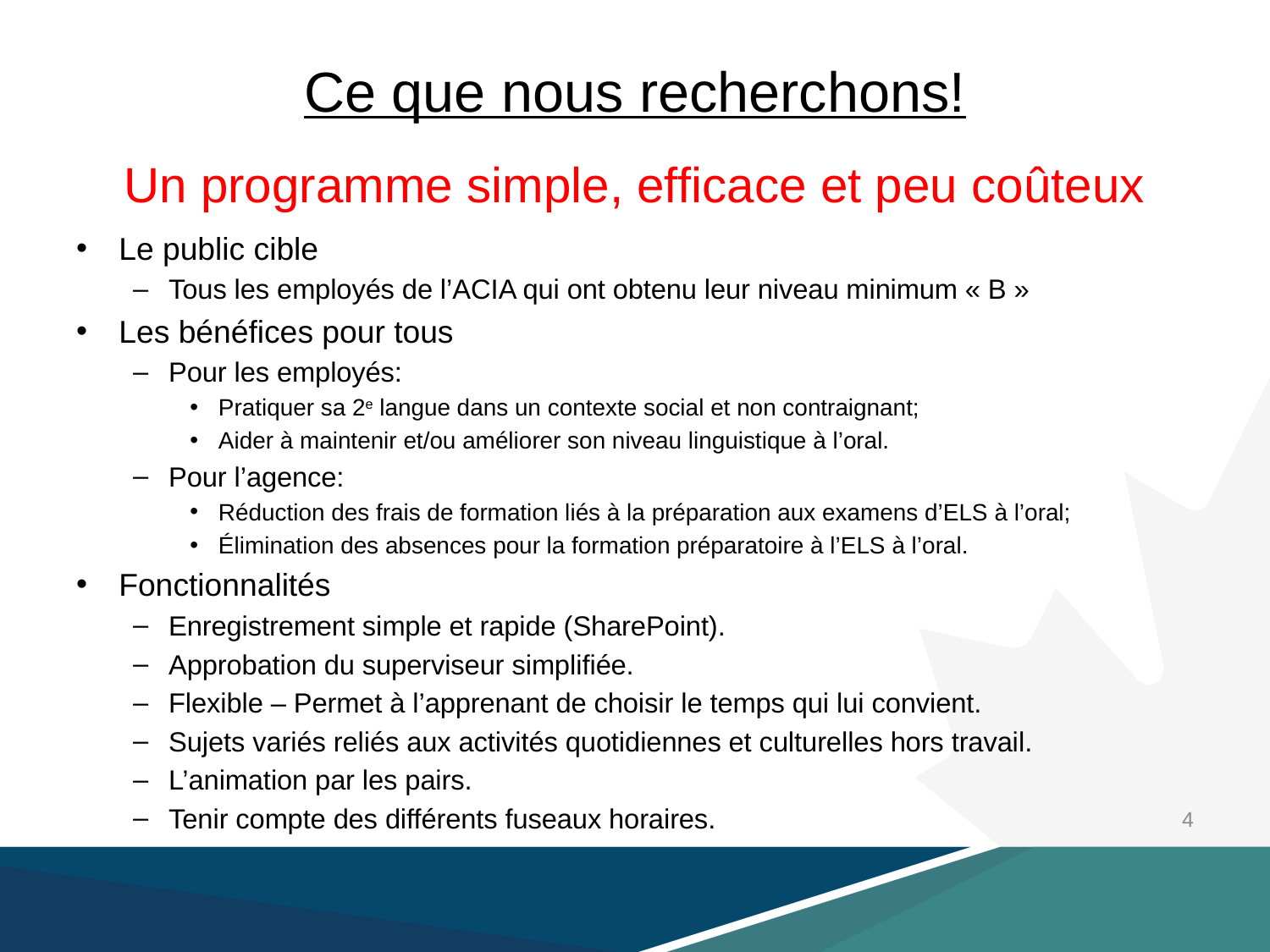

# Ce que nous recherchons! Un programme simple, efficace et peu coûteux
Le public cible
Tous les employés de l’ACIA qui ont obtenu leur niveau minimum « B »
Les bénéfices pour tous
Pour les employés:
Pratiquer sa 2e langue dans un contexte social et non contraignant;
Aider à maintenir et/ou améliorer son niveau linguistique à l’oral.
Pour l’agence:
Réduction des frais de formation liés à la préparation aux examens d’ELS à l’oral;
Élimination des absences pour la formation préparatoire à l’ELS à l’oral.
Fonctionnalités
Enregistrement simple et rapide (SharePoint).
Approbation du superviseur simplifiée.
Flexible – Permet à l’apprenant de choisir le temps qui lui convient.
Sujets variés reliés aux activités quotidiennes et culturelles hors travail.
L’animation par les pairs.
Tenir compte des différents fuseaux horaires.
4